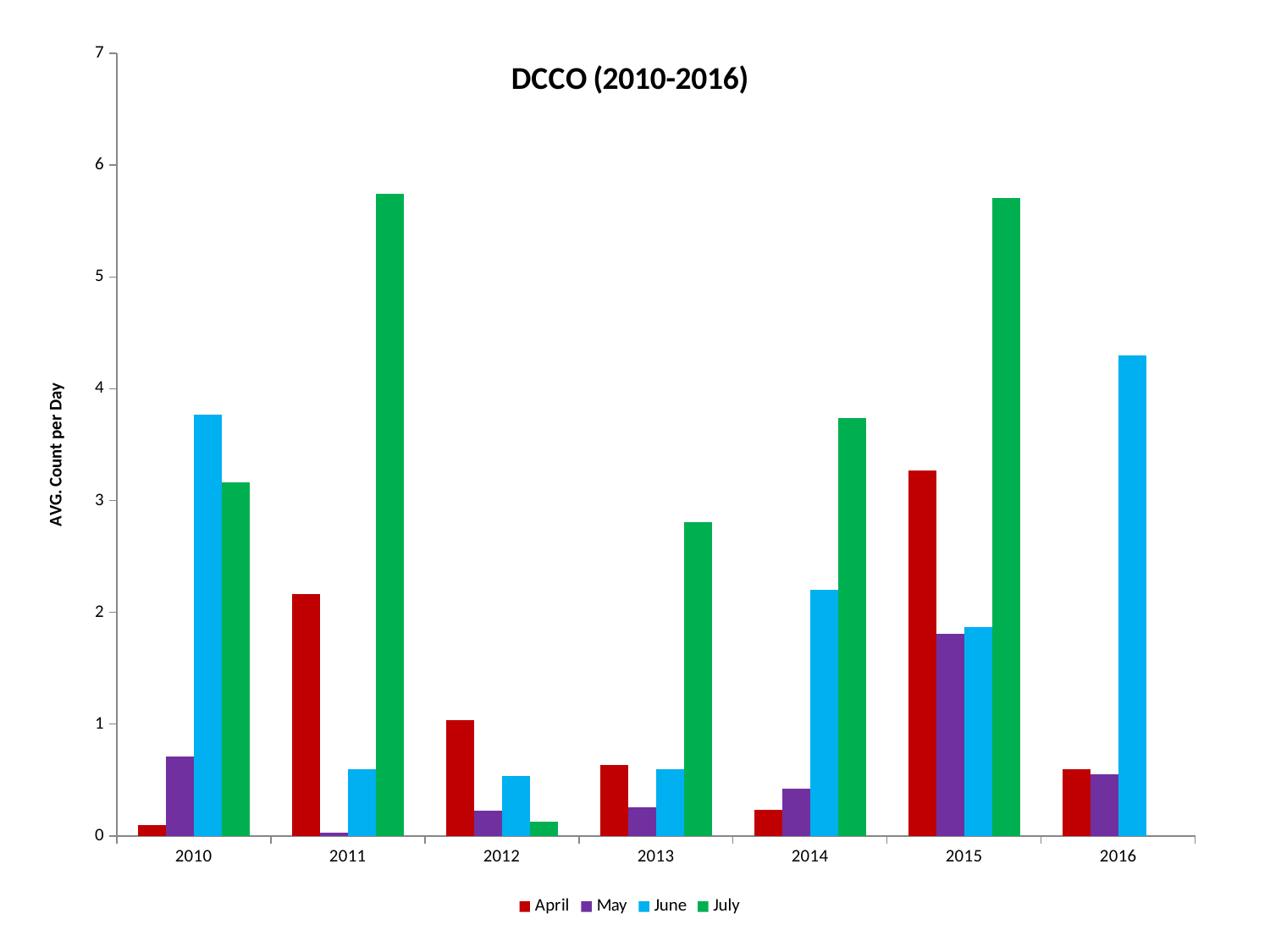

### Chart: DCCO (2010-2016)

| Category | April | May | June | July |
|---|---|---|---|---|
| 2010 | 0.1 | 0.7096774193548391 | 3.7666666666666666 | 3.161290322580645 |
| 2011 | 2.1666666666666665 | 0.032258064516129045 | 0.6000000000000002 | 5.74193548387097 |
| 2012 | 1.0333333333333334 | 0.22580645161290328 | 0.5333333333333333 | 0.12903225806451613 |
| 2013 | 0.6333333333333335 | 0.2580645161290323 | 0.6000000000000002 | 2.8064516129032246 |
| 2014 | 0.2333333333333334 | 0.41935483870967766 | 2.2 | 3.7419354838709675 |
| 2015 | 3.2666666666666666 | 1.806451612903226 | 1.8666666666666667 | 5.7096774193548425 |
| 2016 | 0.6000000000000002 | 0.5483870967741936 | 4.3 | None |